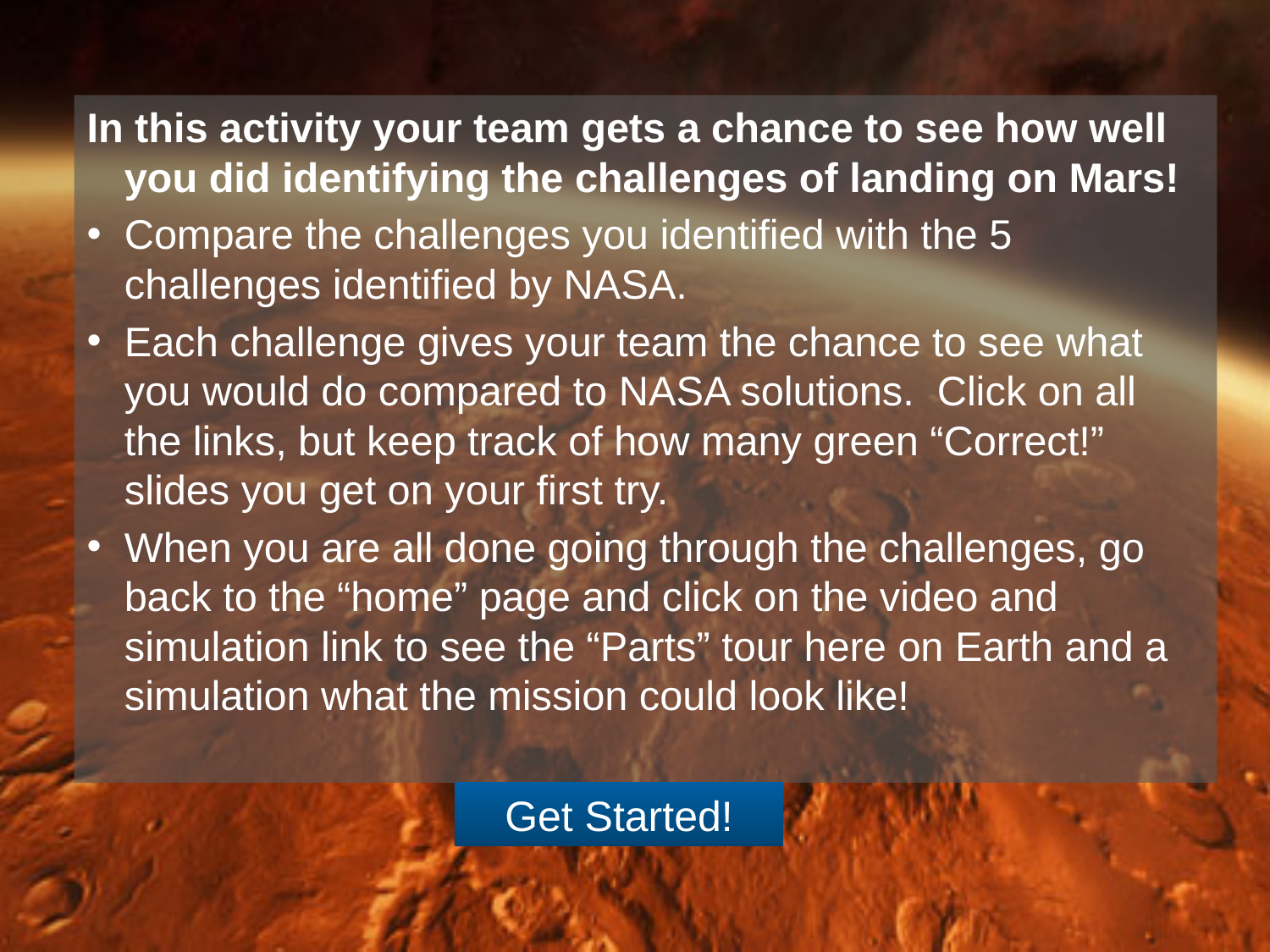

In this activity your team gets a chance to see how well you did identifying the challenges of landing on Mars!
Compare the challenges you identified with the 5 challenges identified by NASA.
Each challenge gives your team the chance to see what you would do compared to NASA solutions.  Click on all the links, but keep track of how many green “Correct!” slides you get on your first try.
When you are all done going through the challenges, go back to the “home” page and click on the video and simulation link to see the “Parts” tour here on Earth and a simulation what the mission could look like!
Get Started!